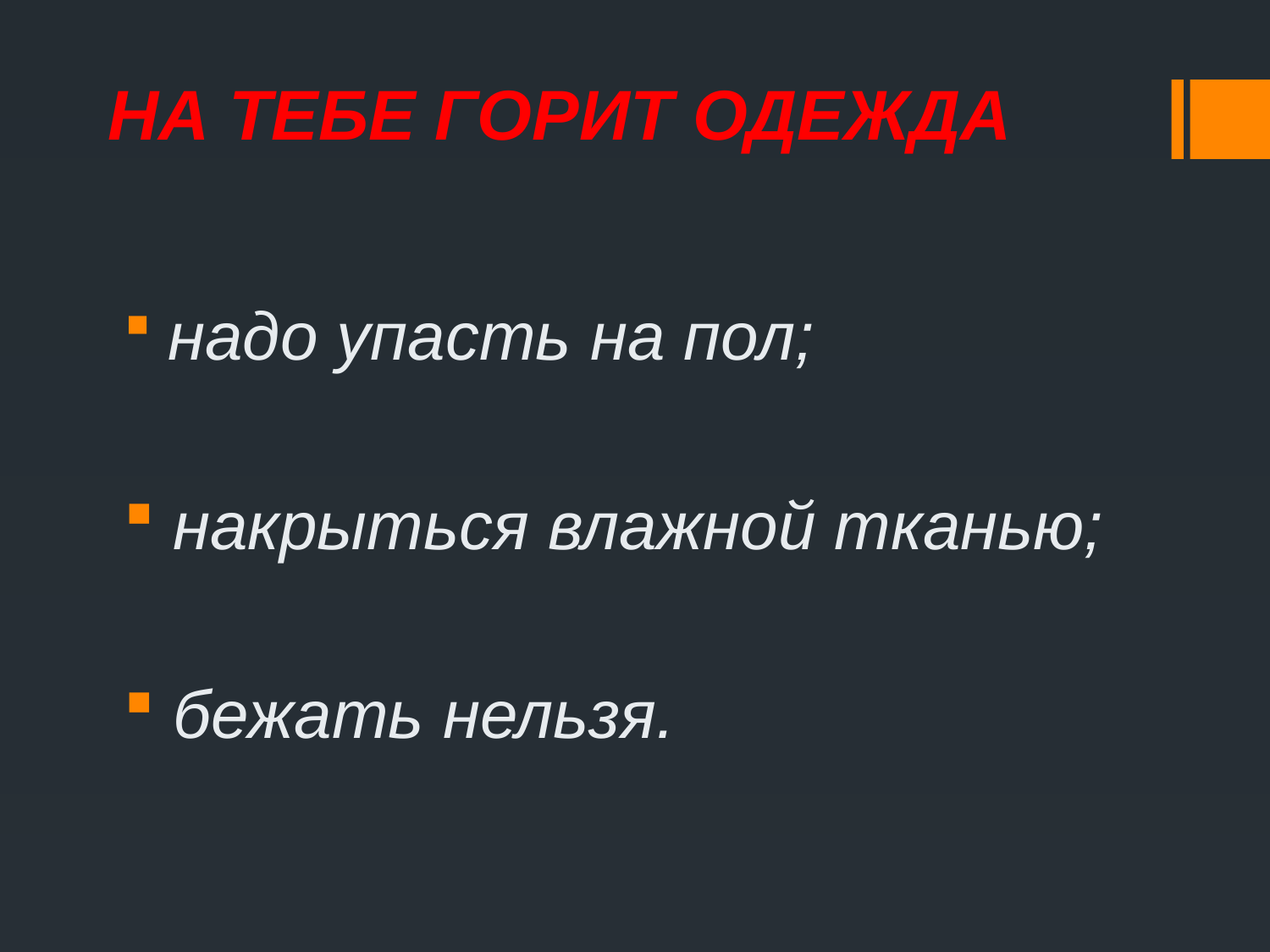

# НА ТЕБЕ ГОРИТ ОДЕЖДА
 надо упасть на пол;

 накрыться влажной тканью;

 бежать нельзя.